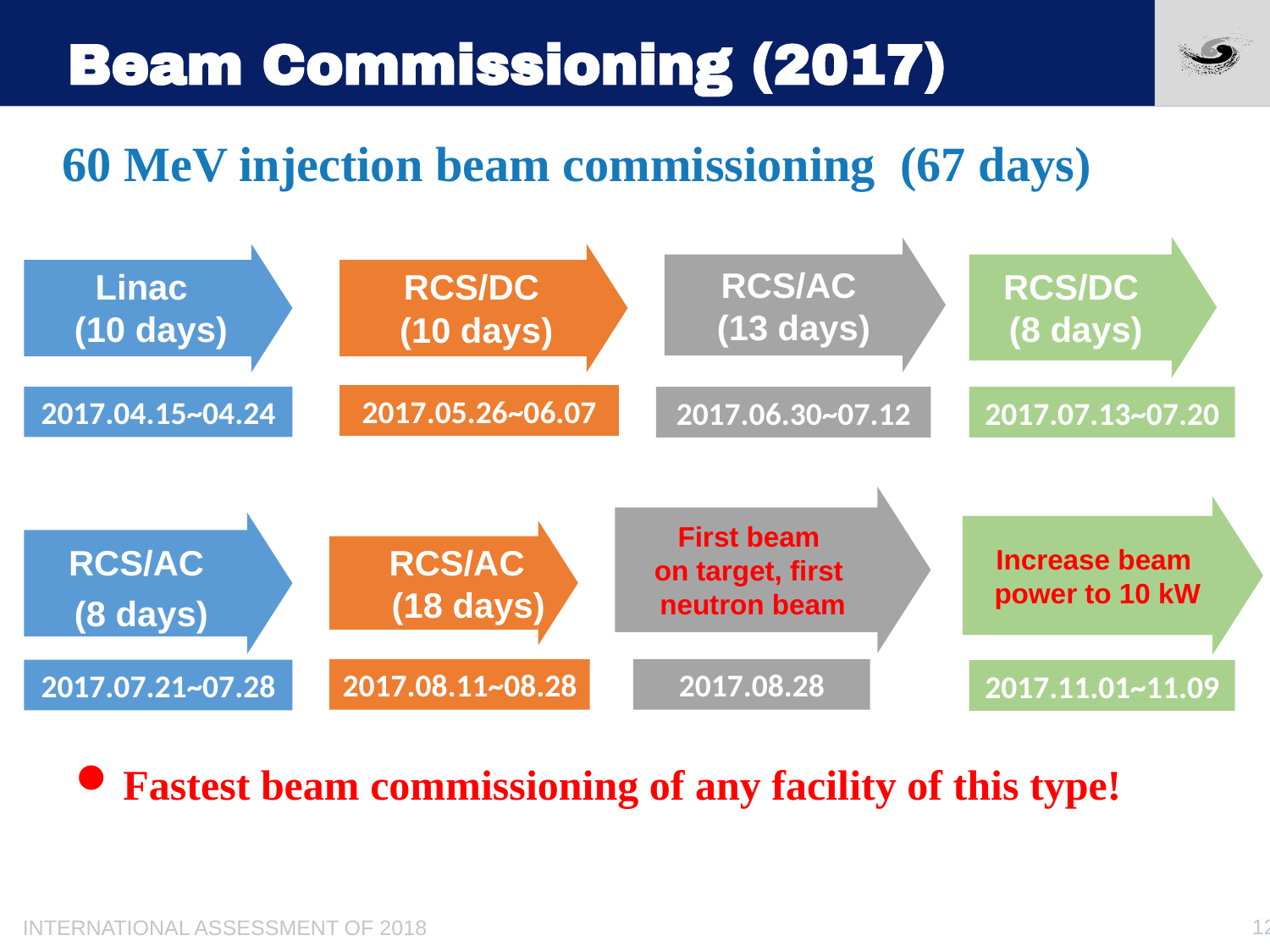

# Beam Commissioning (2017)
60 MeV injection beam commissioning  (67 days)
RCS/DC
(8 days)
RCS/AC
 (13 days)

Linac
 (10 days)
RCS/DC
 (10 days)
2017.05.26~06.07
2017.04.15~04.24
2017.06.30~07.12
2017.07.13~07.20
First beam
on target, first
neutron beam
Increase beam
 power to 10 kW
RCS/AC
(8 days)
RCS/AC
 (18 days)
2017.08.11~08.28
2017.08.28
2017.07.21~07.28
2017.11.01~11.09
Fastest beam commissioning of any facility of this type!